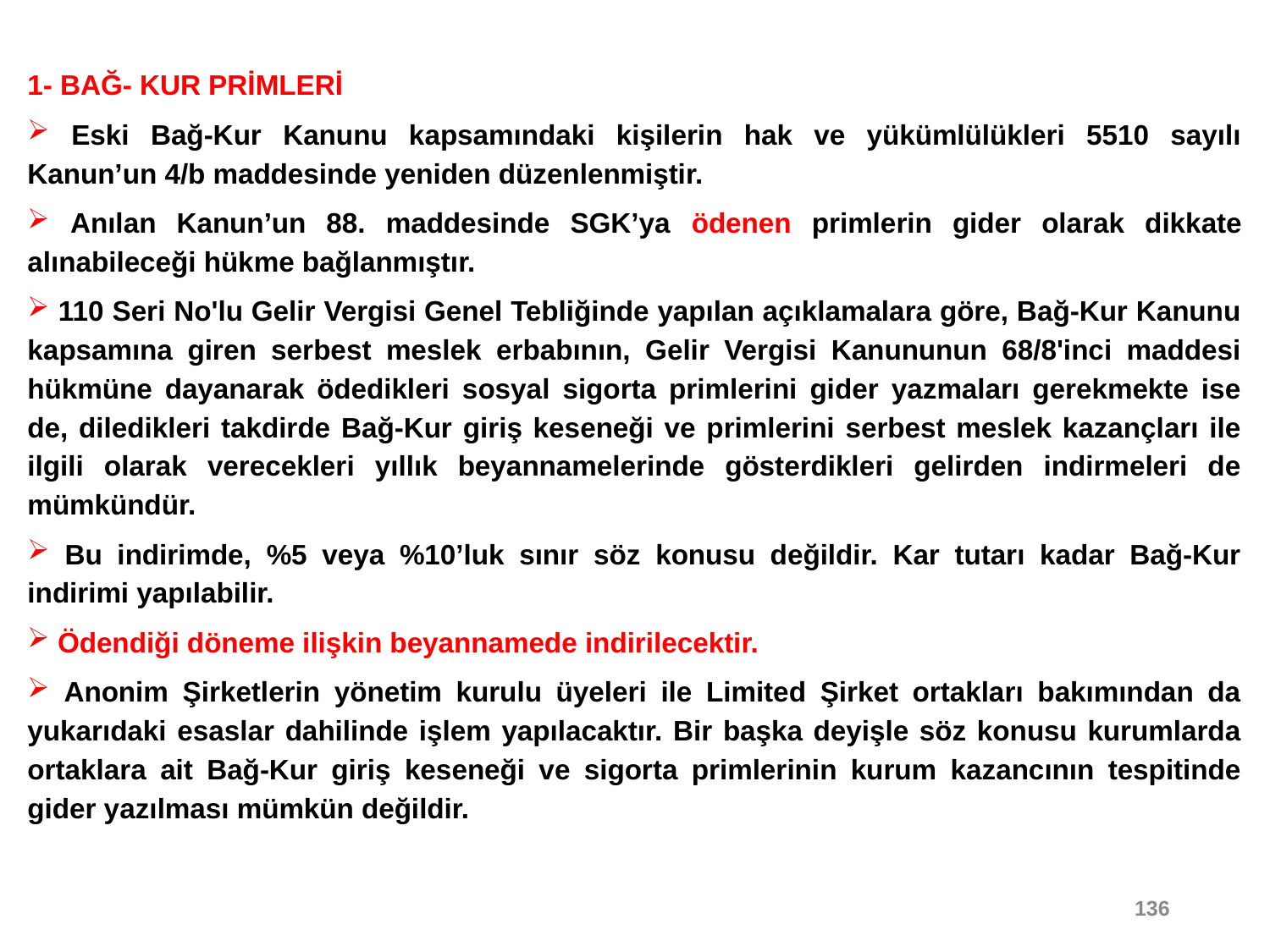

1- BAĞ- KUR PRİMLERİ
 Eski Bağ-Kur Kanunu kapsamındaki kişilerin hak ve yükümlülükleri 5510 sayılı Kanun’un 4/b maddesinde yeniden düzenlenmiştir.
 Anılan Kanun’un 88. maddesinde SGK’ya ödenen primlerin gider olarak dikkate alınabileceği hükme bağlanmıştır.
 110 Seri No'lu Gelir Vergisi Genel Tebliğinde yapılan açıklamalara göre, Bağ-Kur Kanunu kapsamına giren serbest meslek erbabının, Gelir Vergisi Kanununun 68/8'inci maddesi hükmüne dayanarak ödedikleri sosyal sigorta primlerini gider yazmaları gerekmekte ise de, diledikleri takdirde Bağ-Kur giriş keseneği ve primlerini serbest meslek kazançları ile ilgili olarak verecekleri yıllık beyannamelerinde gösterdikleri gelirden indirmeleri de mümkündür.
 Bu indirimde, %5 veya %10’luk sınır söz konusu değildir. Kar tutarı kadar Bağ-Kur indirimi yapılabilir.
 Ödendiği döneme ilişkin beyannamede indirilecektir.
 Anonim Şirketlerin yönetim kurulu üyeleri ile Limited Şirket ortakları bakımından da yukarıdaki esaslar dahilinde işlem yapılacaktır. Bir başka deyişle söz konusu kurumlarda ortaklara ait Bağ-Kur giriş keseneği ve sigorta primlerinin kurum kazancının tespitinde gider yazılması mümkün değildir.

136